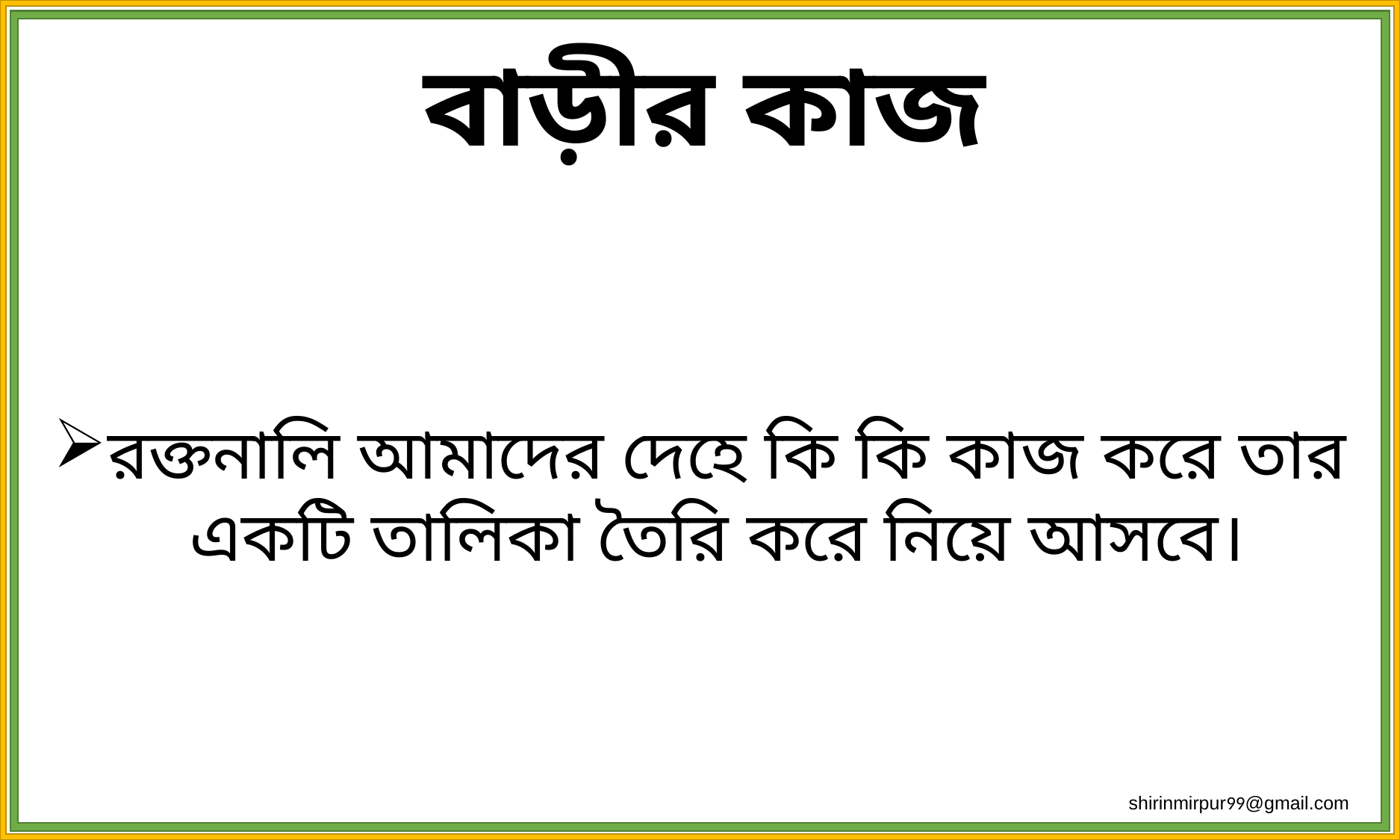

বাড়ীর কাজ
রক্তনালি আমাদের দেহে কি কি কাজ করে তার একটি তালিকা তৈরি করে নিয়ে আসবে।